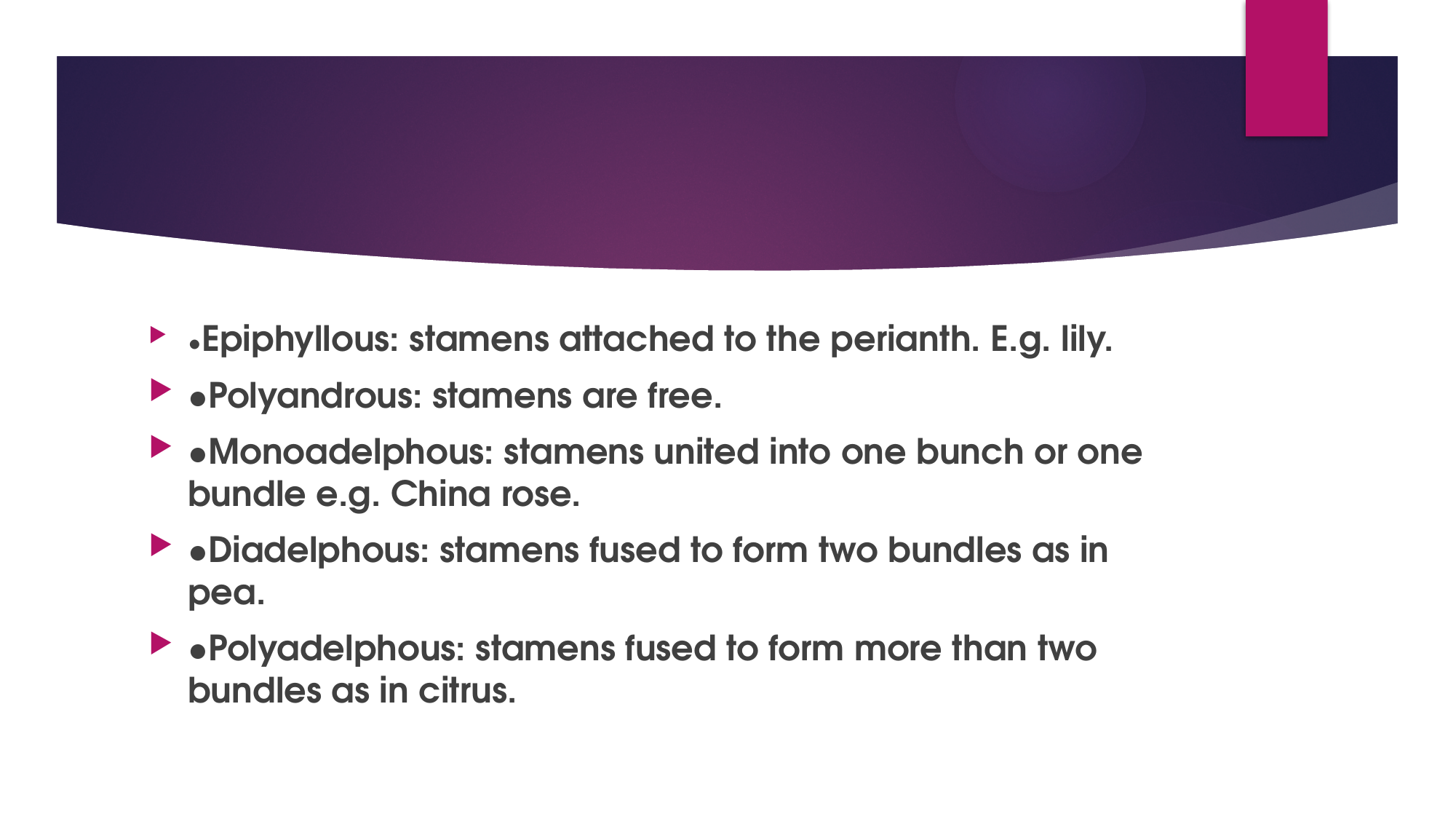

#
•Epiphyllous: stamens attached to the perianth. E.g. lily.
•Polyandrous: stamens are free.
•Monoadelphous: stamens united into one bunch or one bundle e.g. China rose.
•Diadelphous: stamens fused to form two bundles as in pea.
•Polyadelphous: stamens fused to form more than two bundles as in citrus.